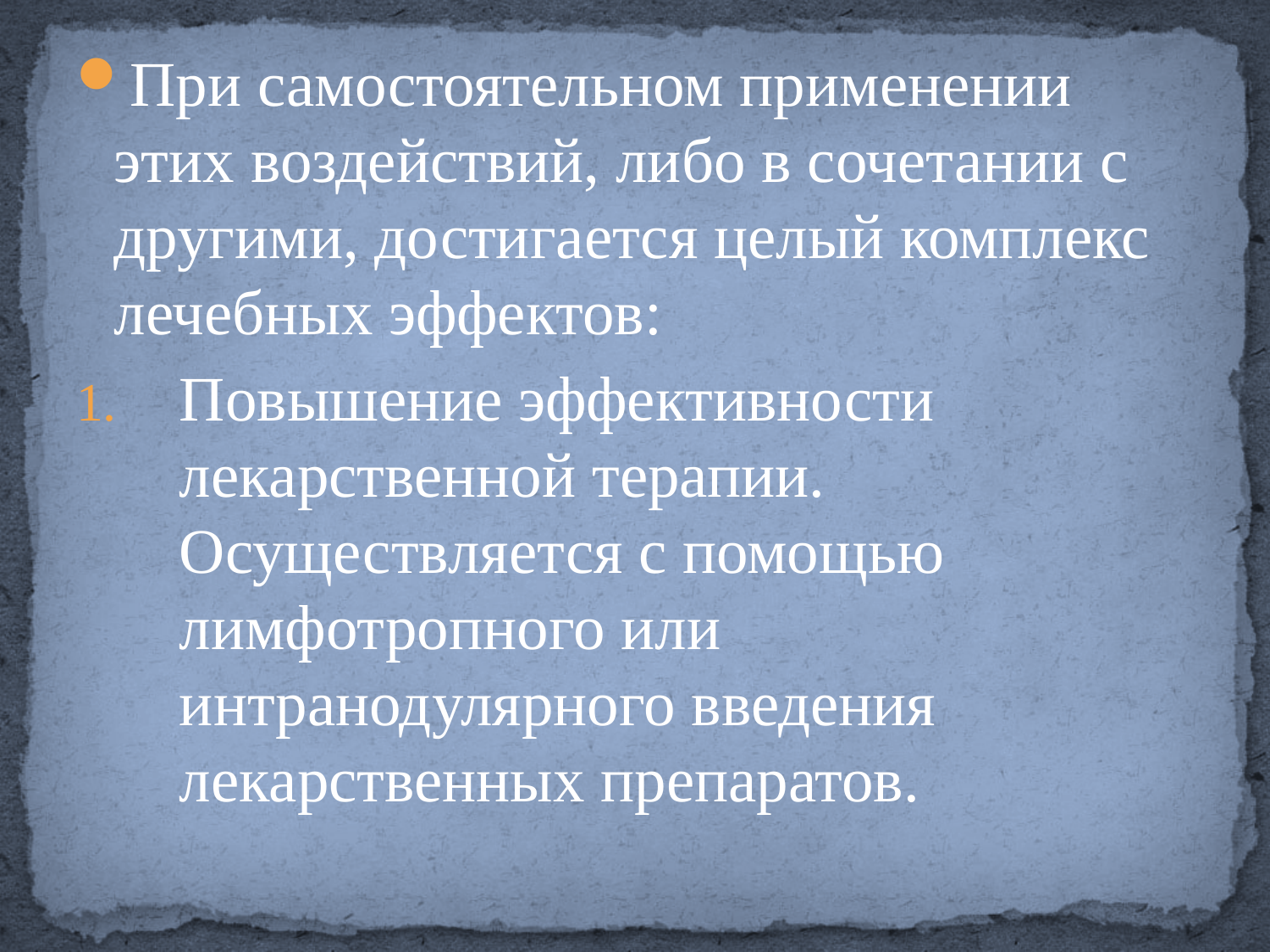

При самостоятельном применении этих воздействий, либо в сочетании с другими, достигается целый комплекс лечебных эффектов:
Повышение эффективности лекарственной терапии. Осуществляется с помощью лимфотропного или интранодулярного введения лекарственных препаратов.